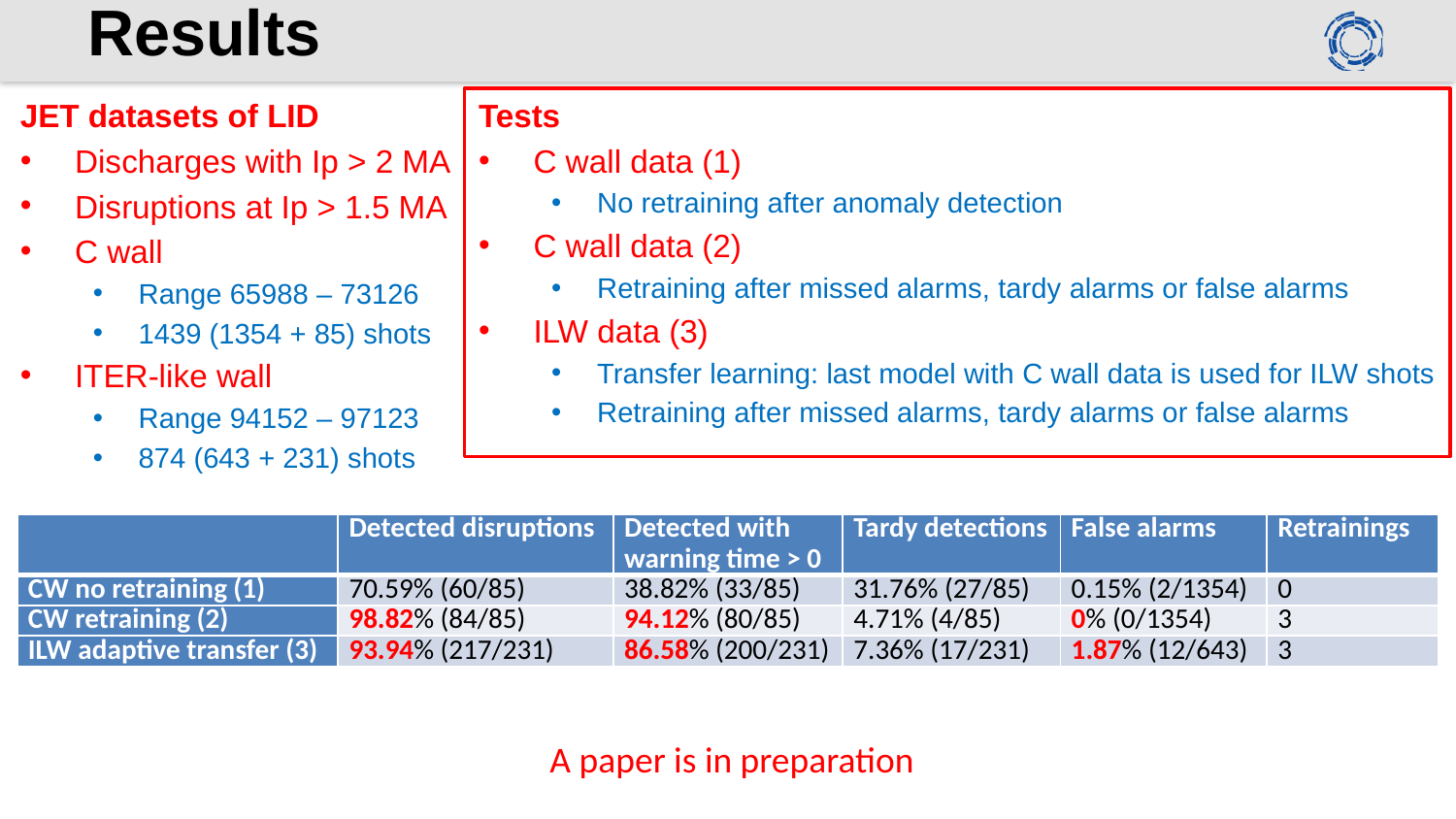

# Results
JET datasets of LID
Discharges with Ip > 2 MA
Disruptions at Ip > 1.5 MA
C wall
Range 65988 – 73126
1439 (1354 + 85) shots
ITER-like wall
Range 94152 – 97123
874 (643 + 231) shots
Tests
C wall data (1)
No retraining after anomaly detection
C wall data (2)
Retraining after missed alarms, tardy alarms or false alarms
ILW data (3)
Transfer learning: last model with C wall data is used for ILW shots
Retraining after missed alarms, tardy alarms or false alarms
|  | Detected disruptions | Detected with warning time > 0 | Tardy detections | False alarms | Retrainings |
| --- | --- | --- | --- | --- | --- |
| CW no retraining (1) | 70.59% (60/85) | 38.82% (33/85) | 31.76% (27/85) | 0.15% (2/1354) | 0 |
| CW retraining (2) | 98.82% (84/85) | 94.12% (80/85) | 4.71% (4/85) | 0% (0/1354) | 3 |
| ILW adaptive transfer (3) | 93.94% (217/231) | 86.58% (200/231) | 7.36% (17/231) | 1.87% (12/643) | 3 |
A paper is in preparation